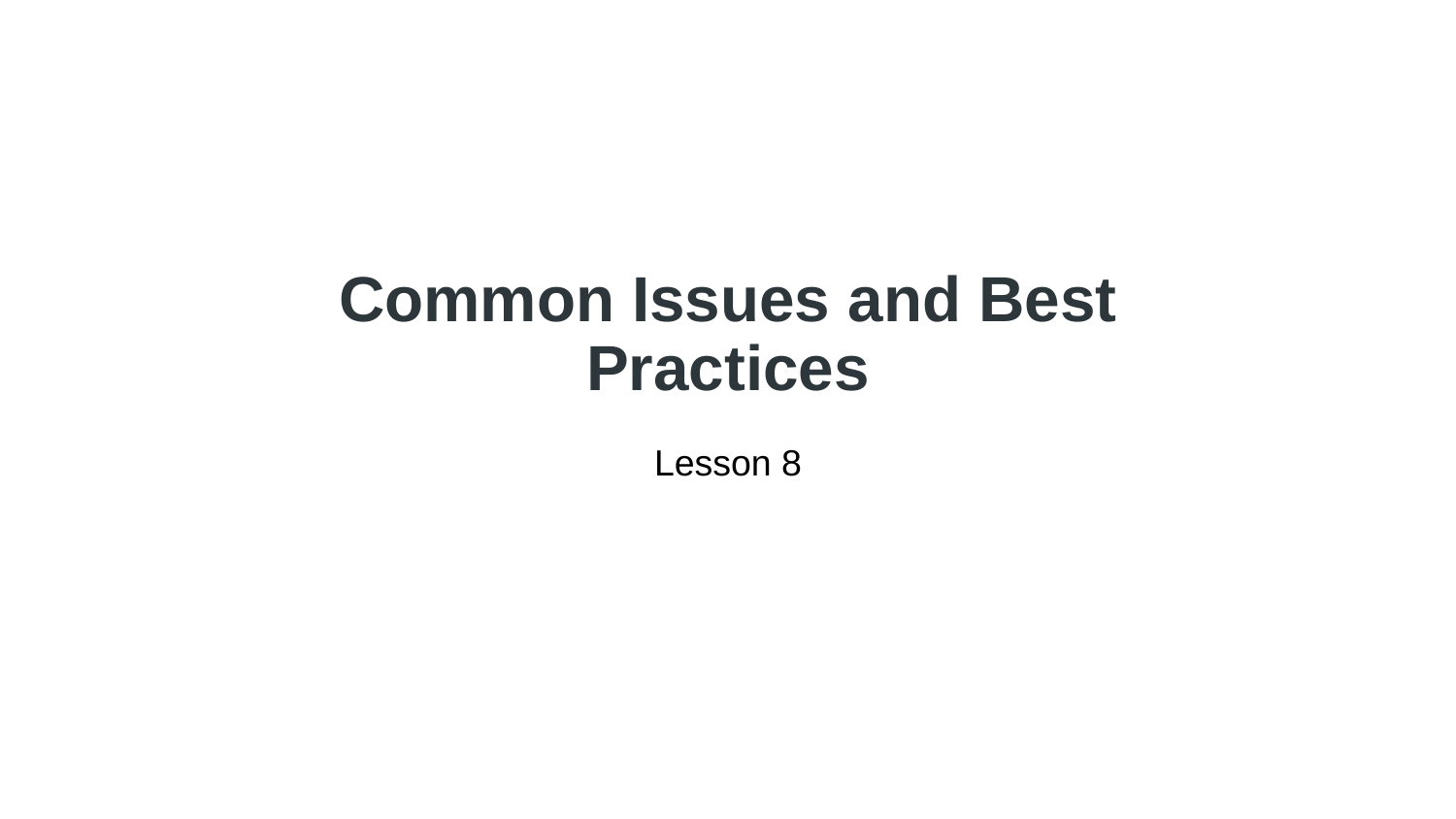

# Common Issues and Best Practices
Lesson 8